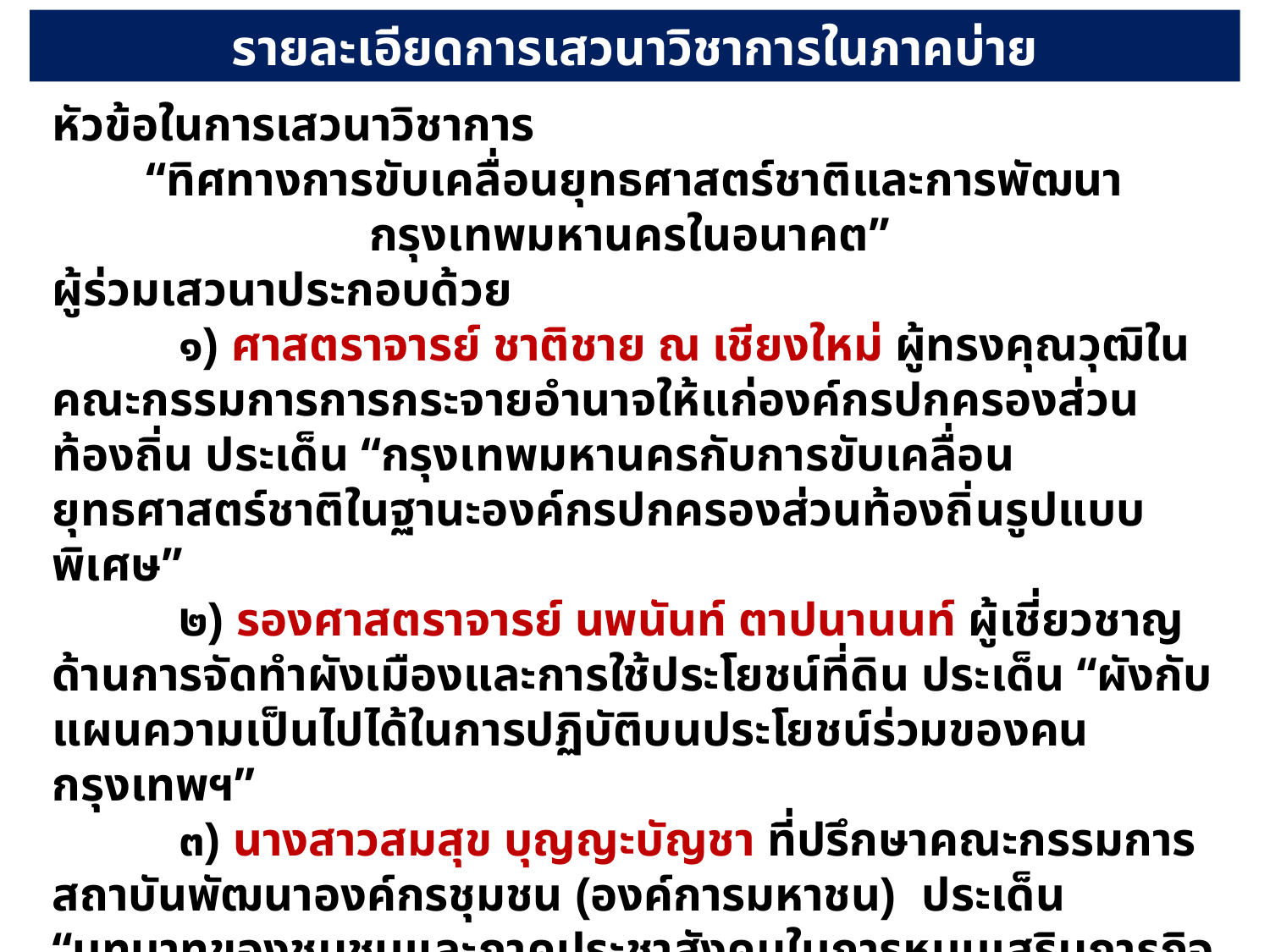

รายละเอียดการเสวนาวิชาการในภาคบ่าย
หัวข้อในการเสวนาวิชาการ
“ทิศทางการขับเคลื่อนยุทธศาสตร์ชาติและการพัฒนา
กรุงเทพมหานครในอนาคต”
ผู้ร่วมเสวนาประกอบด้วย
	๑) ศาสตราจารย์ ชาติชาย ณ เชียงใหม่ ผู้ทรงคุณวุฒิในคณะกรรมการการกระจายอำนาจให้แก่องค์กรปกครองส่วนท้องถิ่น ประเด็น “กรุงเทพมหานครกับการขับเคลื่อนยุทธศาสตร์ชาติในฐานะองค์กรปกครองส่วนท้องถิ่นรูปแบบพิเศษ”
	๒) รองศาสตราจารย์ นพนันท์ ตาปนานนท์ ผู้เชี่ยวชาญด้านการจัดทำผังเมืองและการใช้ประโยชน์ที่ดิน ประเด็น “ผังกับแผนความเป็นไปได้ในการปฏิบัติบนประโยชน์ร่วมของคนกรุงเทพฯ”
	๓) นางสาวสมสุข บุญญะบัญชา ที่ปรึกษาคณะกรรมการสถาบันพัฒนาองค์กรชุมชน (องค์การมหาชน)  ประเด็น “บทบาทของชุมชนและภาคประชาสังคมในการหนุนเสริมภารกิจเมืองและแก้ไขปัญหาของตนเอง”
๔) นางสาวสุภาภรณ์ ธีระจันทร์ ผู้อำนวยการกองยุทธศาสตร์บริหารจัดการ ดำเนินการเสวนา